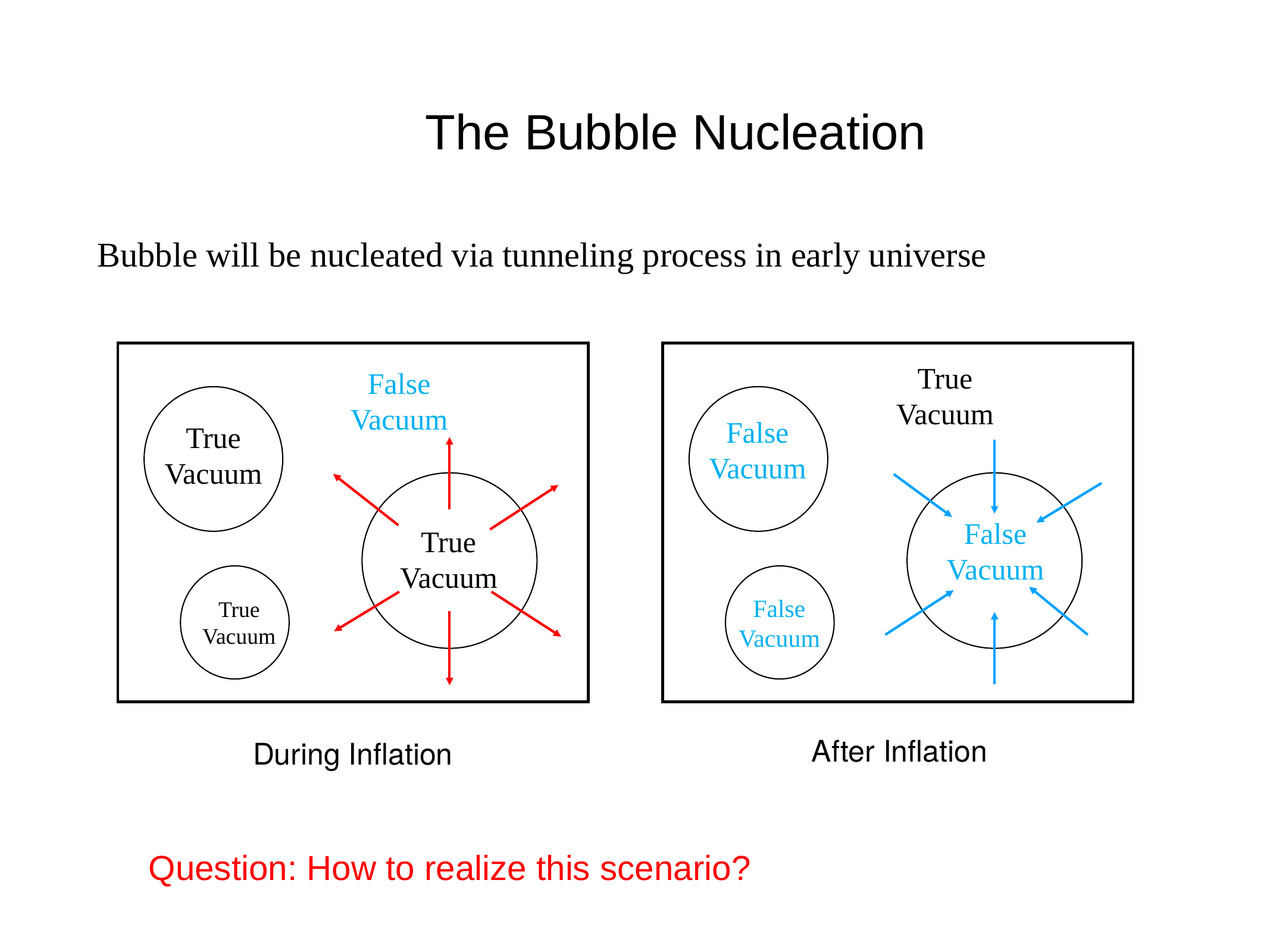

The Bubble Nucleation
Bubble will be nucleated via tunneling process in early universe

True Vacuum
False Vacuum

False Vacuum
True Vacuum

False Vacuum
True Vacuum

False Vacuum
True Vacuum
After Inflation
During Inflation
Question: How to realize this scenario?